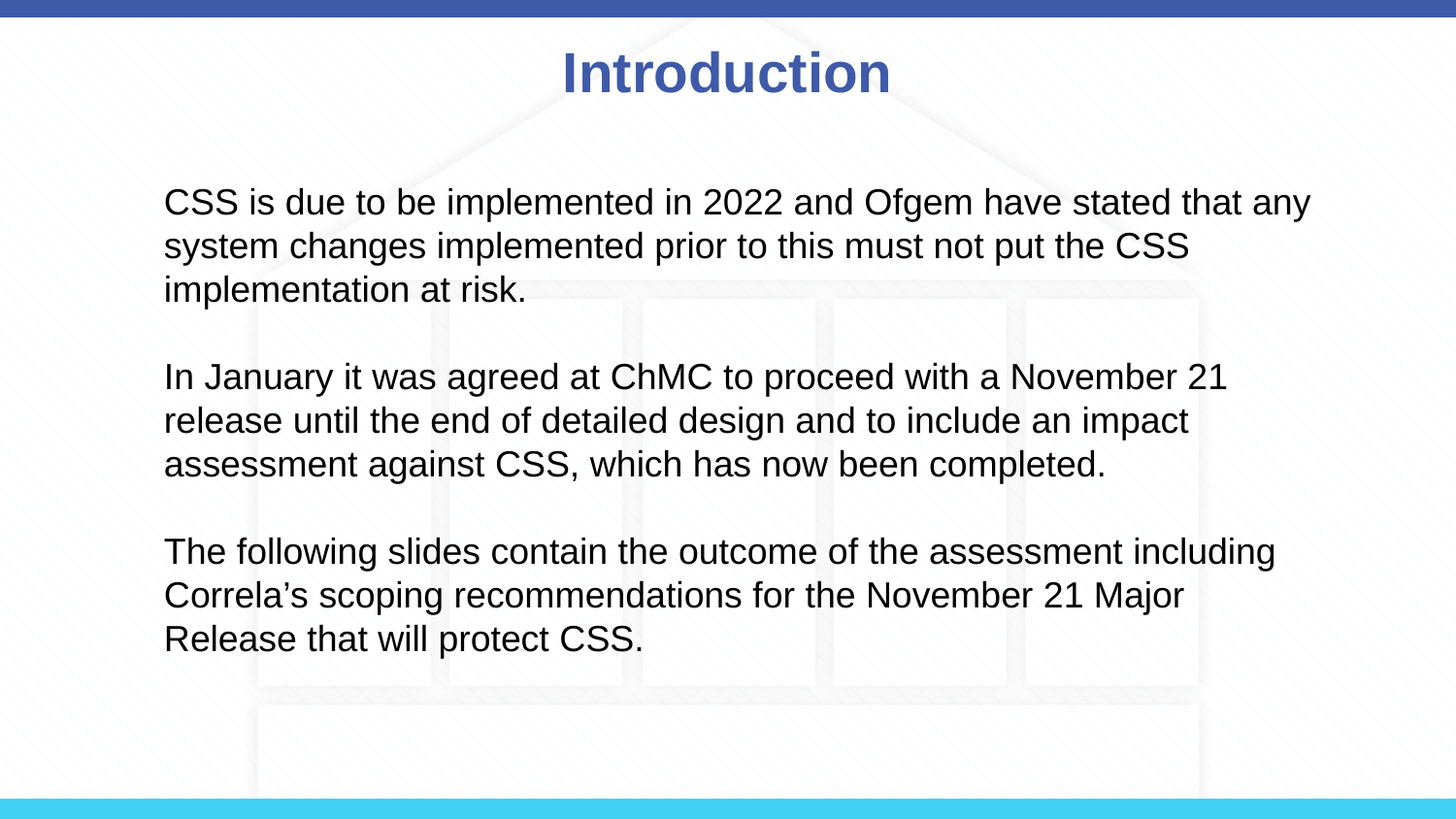

# Introduction
CSS is due to be implemented in 2022 and Ofgem have stated that any system changes implemented prior to this must not put the CSS implementation at risk.

In January it was agreed at ChMC to proceed with a November 21 release until the end of detailed design and to include an impact assessment against CSS, which has now been completed.

The following slides contain the outcome of the assessment including Correla’s scoping recommendations for the November 21 Major Release that will protect CSS.